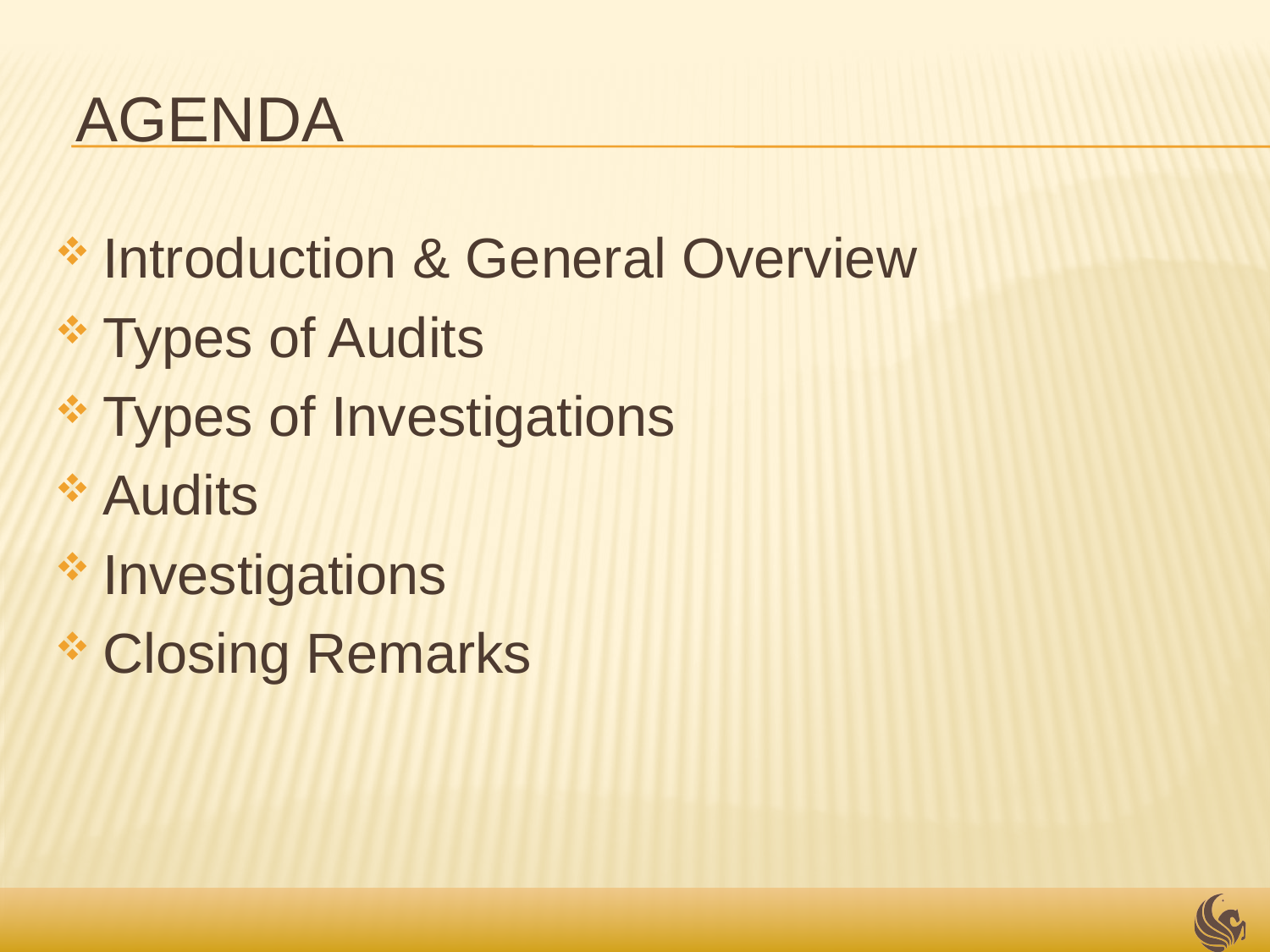

# Agenda
Introduction & General Overview
Types of Audits
Types of Investigations
Audits
Investigations
Closing Remarks